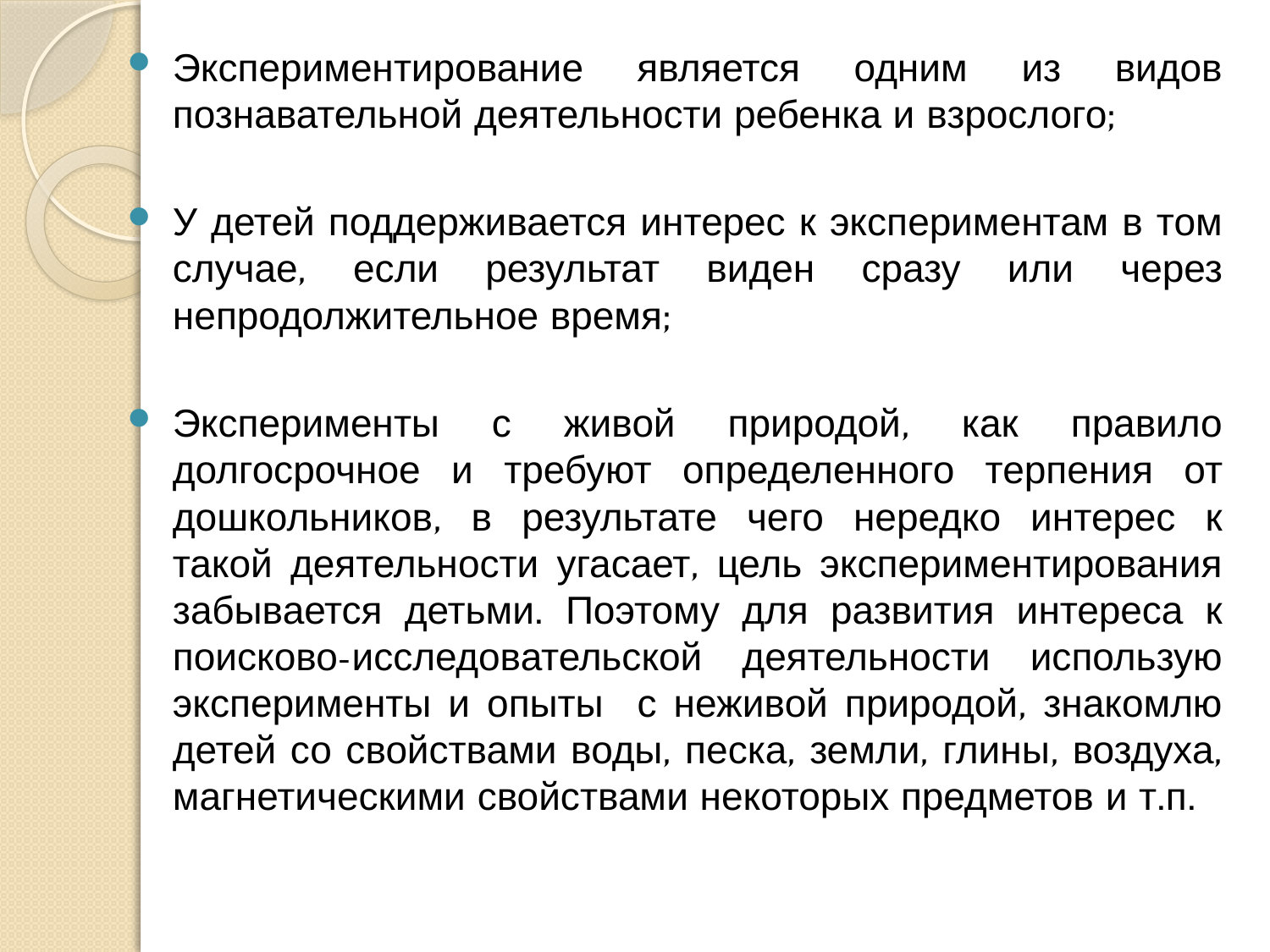

Экспериментирование является одним из видов познавательной деятельности ребенка и взрослого;

У детей поддерживается интерес к экспериментам в том случае, если результат виден сразу или через непродолжительное время;

Эксперименты с живой природой, как правило долгосрочное и требуют определенного терпения от дошкольников, в результате чего нередко интерес к такой деятельности угасает, цель экспериментирования забывается детьми. Поэтому для развития интереса к поисково-исследовательской деятельности использую эксперименты и опыты  с неживой природой, знакомлю детей со свойствами воды, песка, земли, глины, воздуха, магнетическими свойствами некоторых предметов и т.п.